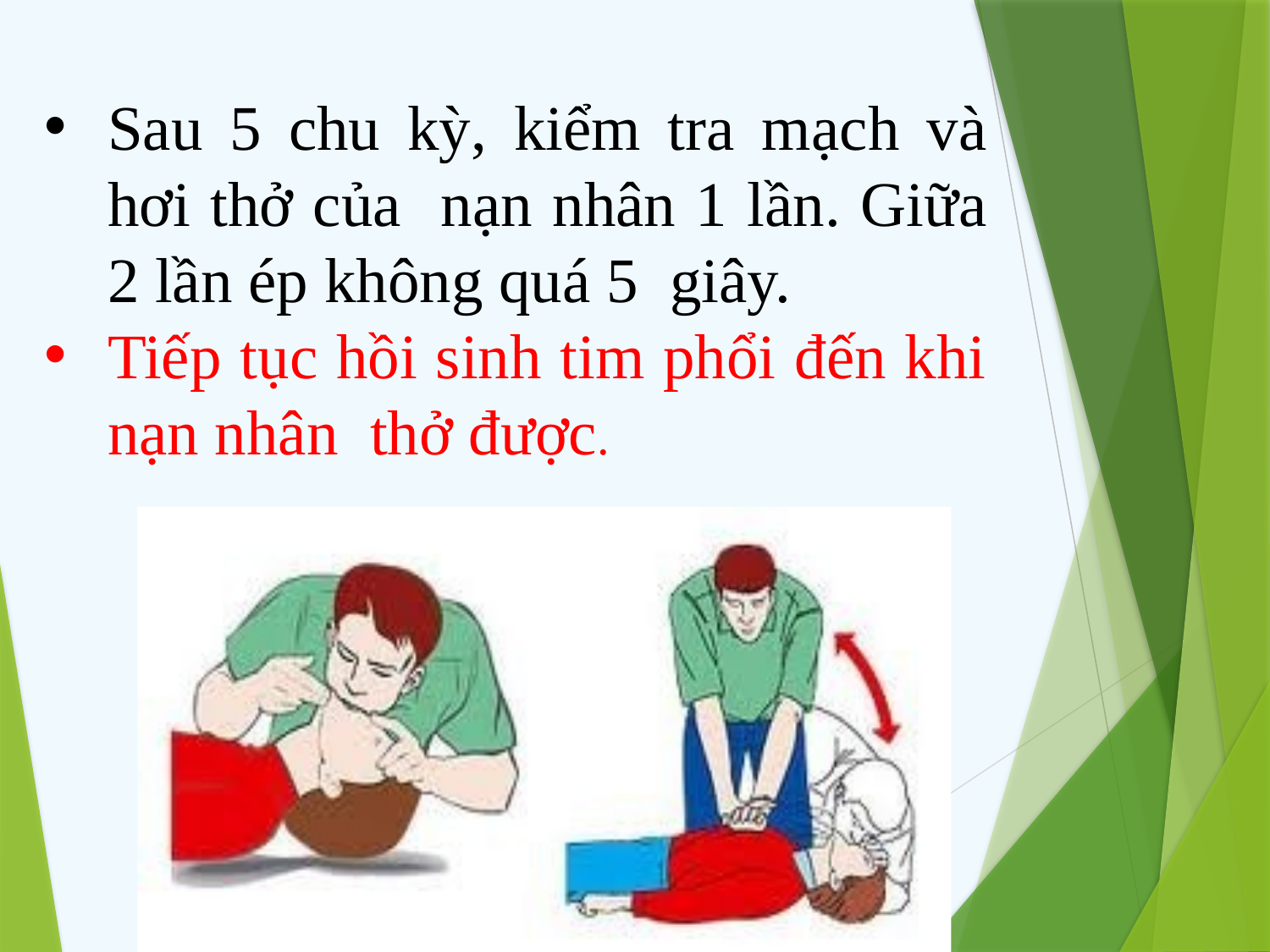

Sau 5 chu kỳ, kiểm tra mạch và hơi thở của  nạn nhân 1 lần. Giữa 2 lần ép không quá 5  giây.
Tiếp tục hồi sinh tim phổi đến khi nạn nhân  thở được.